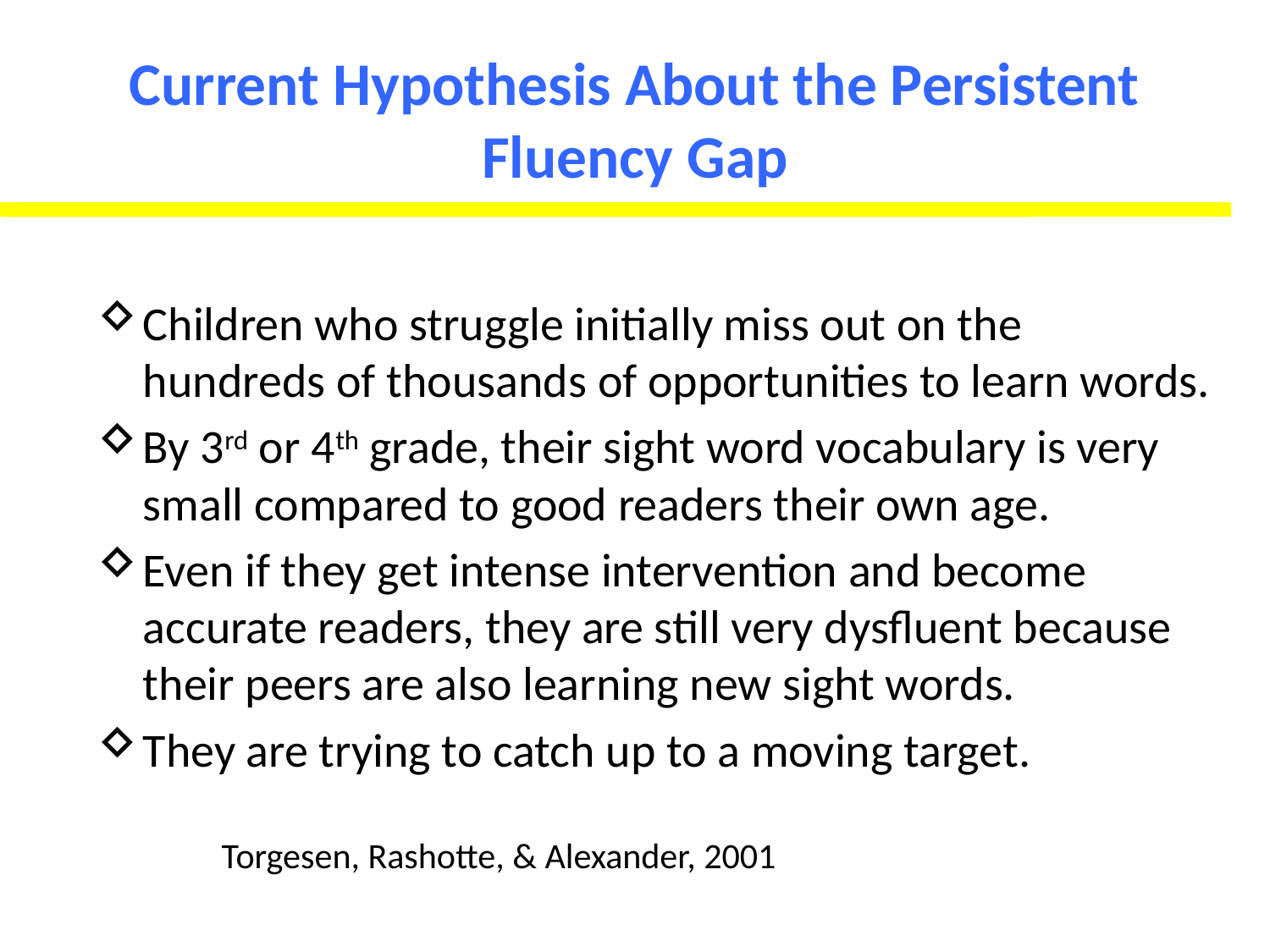

# Current Hypothesis About the Persistent Fluency Gap

Children who struggle initially miss out on the hundreds of thousands of opportunities to learn words.
By 3rd or 4th grade, their sight word vocabulary is very small compared to good readers their own age.
Even if they get intense intervention and become accurate readers, they are still very dysfluent because their peers are also learning new sight words.
They are trying to catch up to a moving target.

			Torgesen, Rashotte, & Alexander, 2001